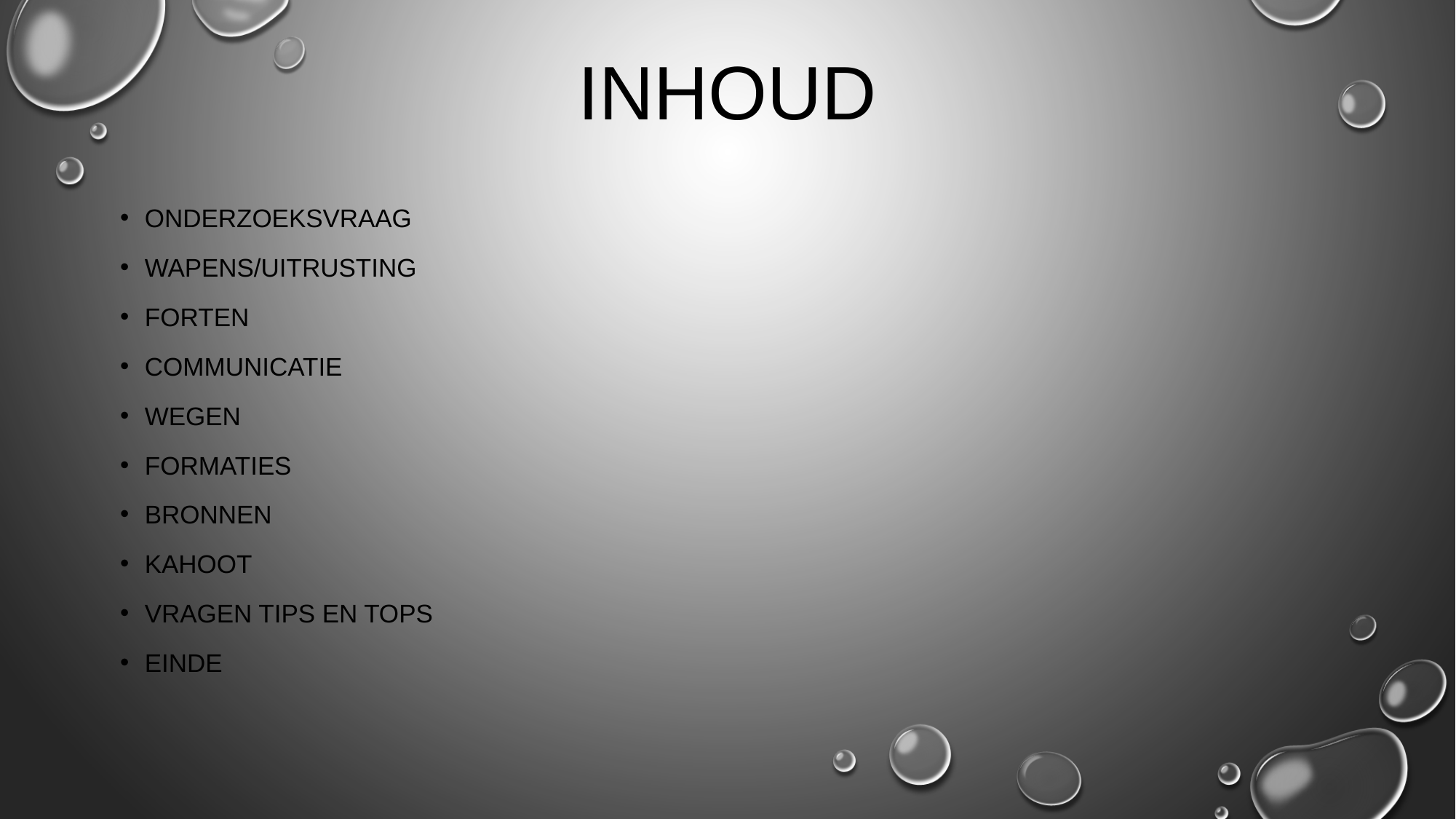

# inhoud
Onderzoeksvraag
Wapens/uitrusting
forten
communicatie
Wegen
Formaties
Bronnen
Kahoot
Vragen tips en tops
einde